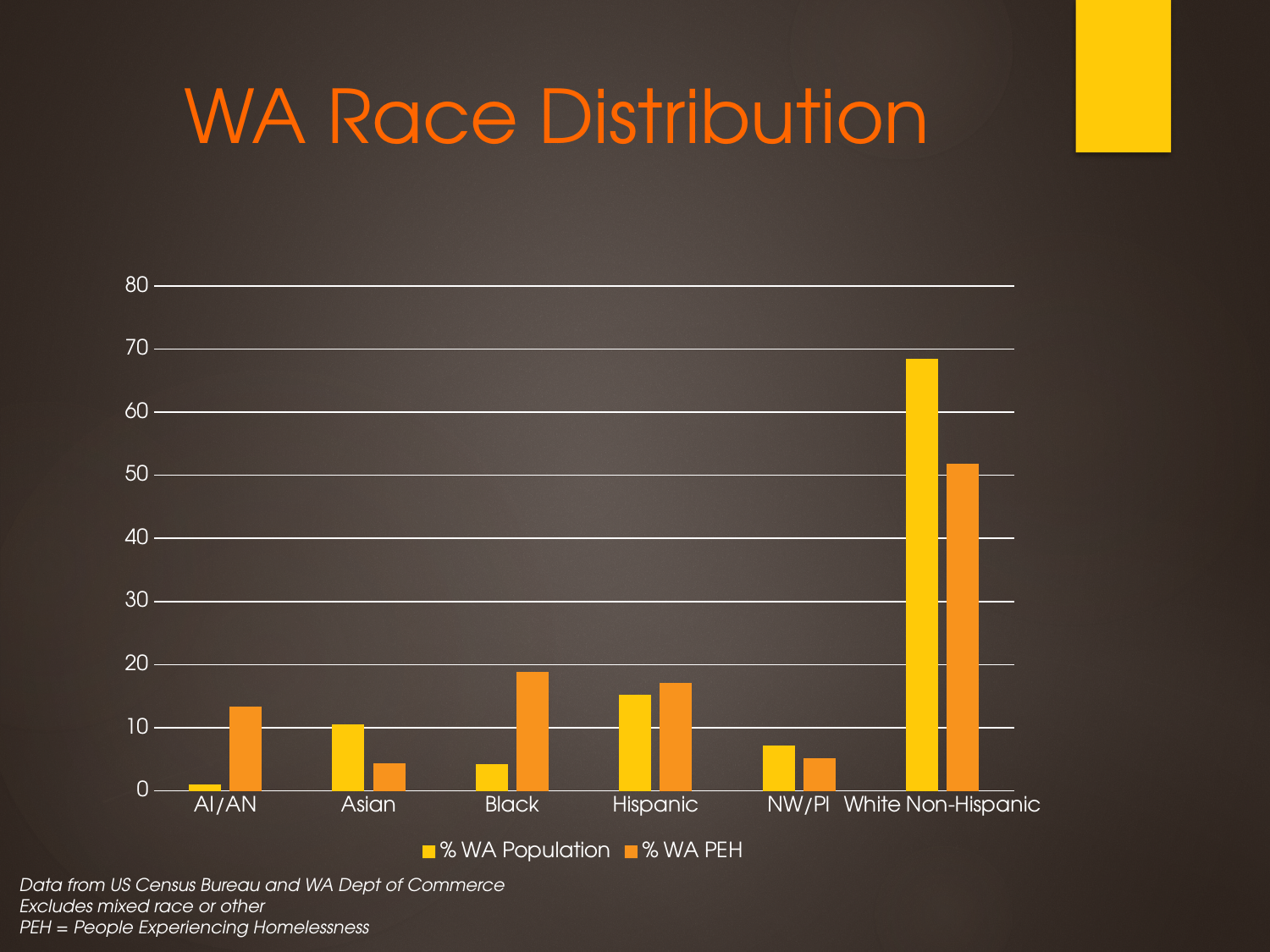

# WA Race Distribution

### Chart

| Category | % WA Population | % WA PEH |
|---|---|---|
| AI/AN | 1.0 | 13.4 |
| Asian | 10.5 | 4.4 |
| Black | 4.2 | 18.8 |
| Hispanic | 15.2 | 17.1 |
| NW/PI | 7.2 | 5.2 |
| White Non-Hispanic | 68.5 | 51.8 |
Data from US Census Bureau and WA Dept of Commerce
Excludes mixed race or other
PEH = People Experiencing Homelessness